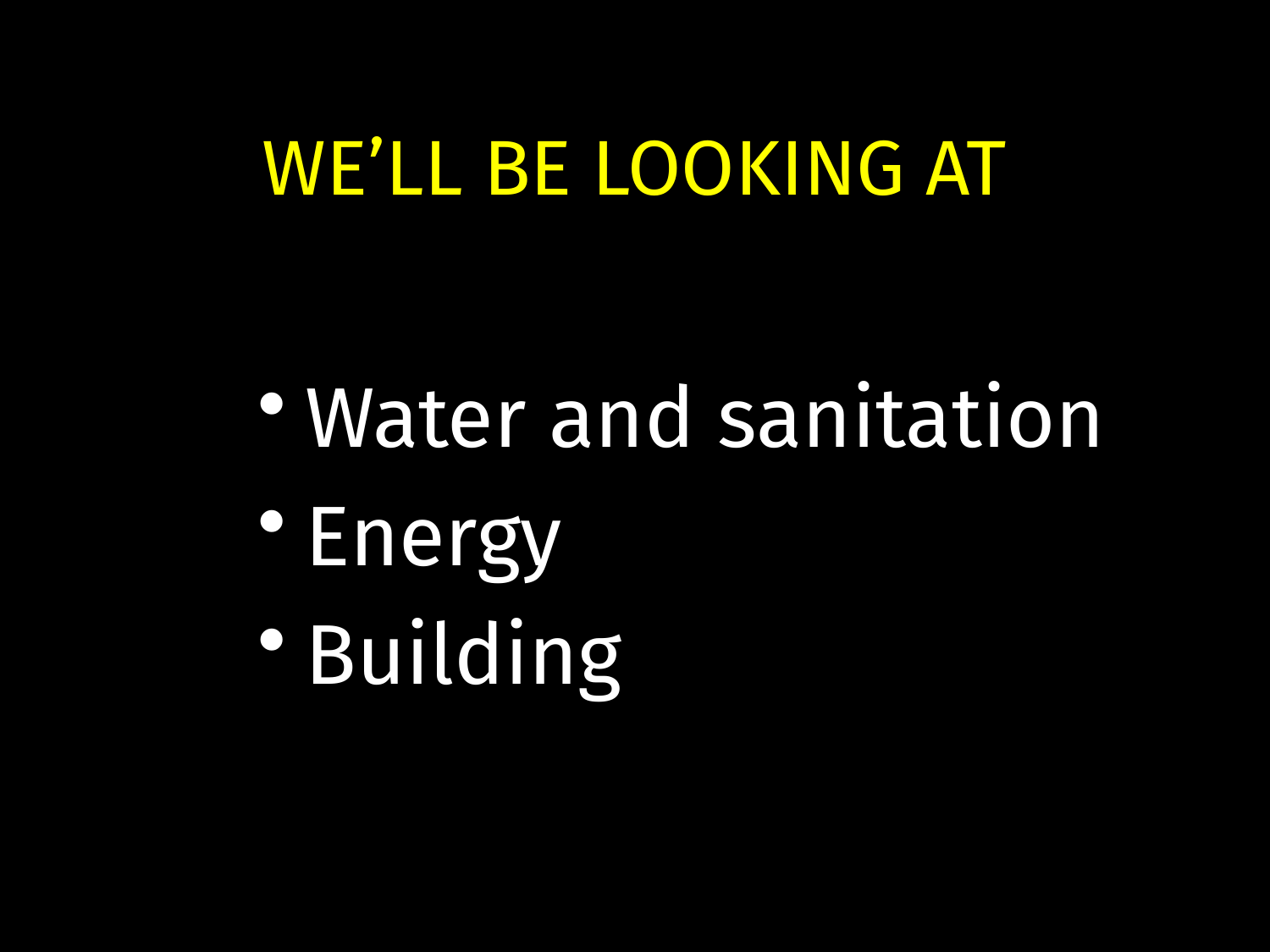

# WE’LL BE LOOKING AT
Water and sanitation
Energy
Building